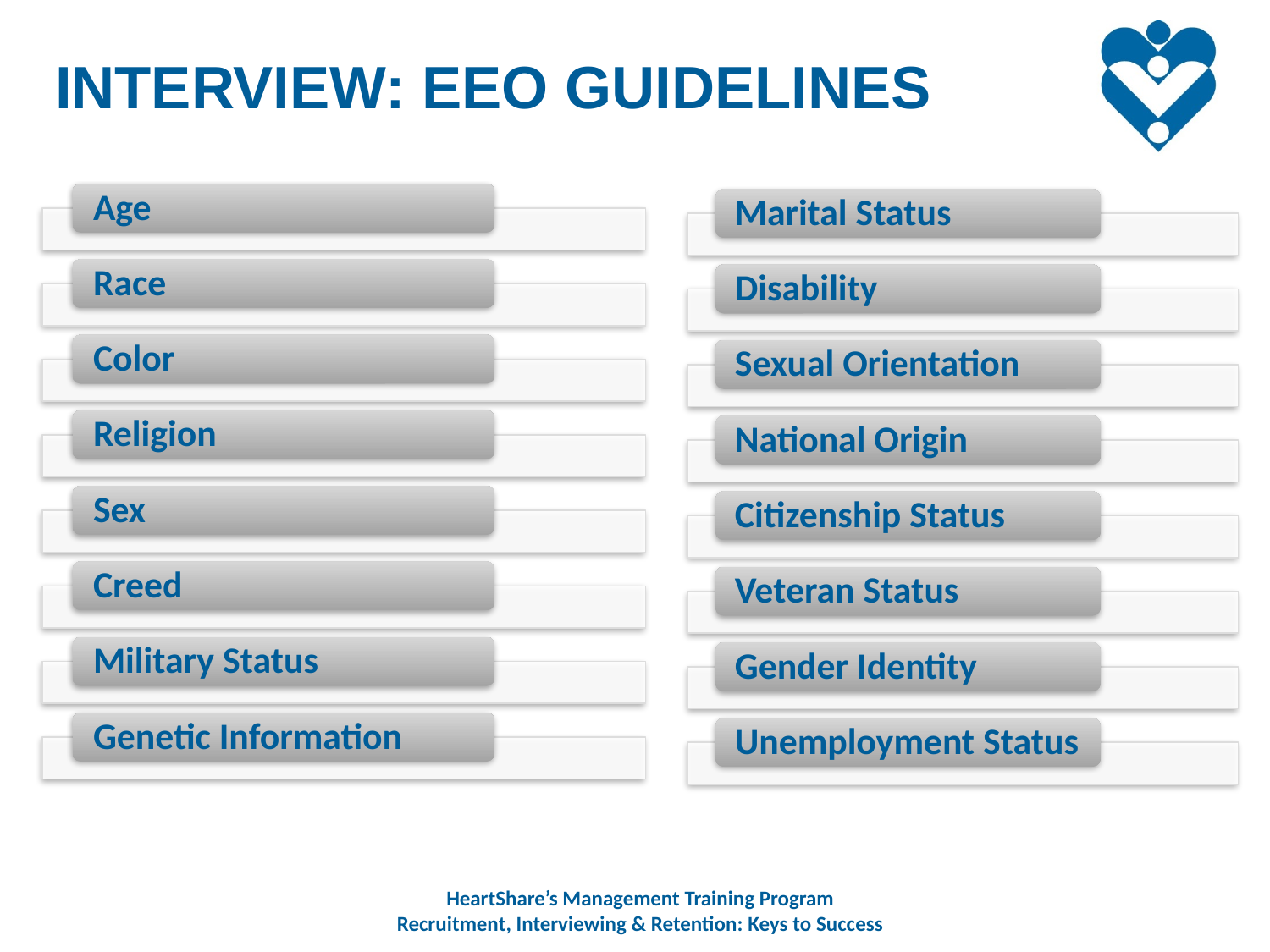

INTERVIEW: EEO GUIDELINES
Age
Race
Color
Religion
Sex
Creed
Military Status
Genetic Information
Marital Status
Disability
Sexual Orientation
National Origin
Citizenship Status
Veteran Status
Gender Identity
Unemployment Status
HeartShare’s Management Training Program
Recruitment, Interviewing & Retention: Keys to Success